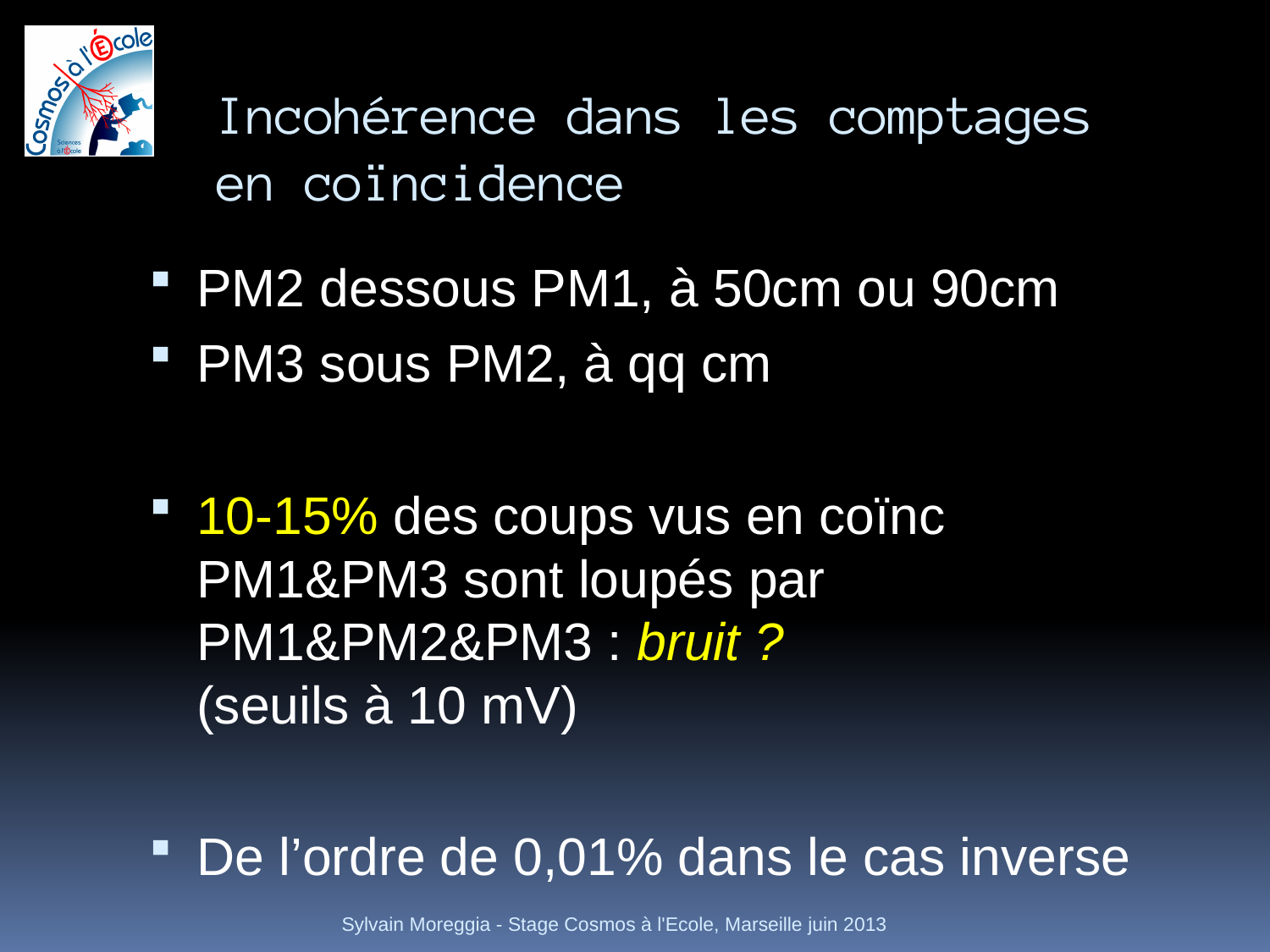

# Incohérence dans les comptages en coïncidence
PM2 dessous PM1, à 50cm ou 90cm
PM3 sous PM2, à qq cm

10-15% des coups vus en coïnc PM1&PM3 sont loupés par PM1&PM2&PM3 : bruit ?
(seuils à 10 mV)

De l’ordre de 0,01% dans le cas inverse
Sylvain Moreggia - Stage Cosmos à l'Ecole, Marseille juin 2013